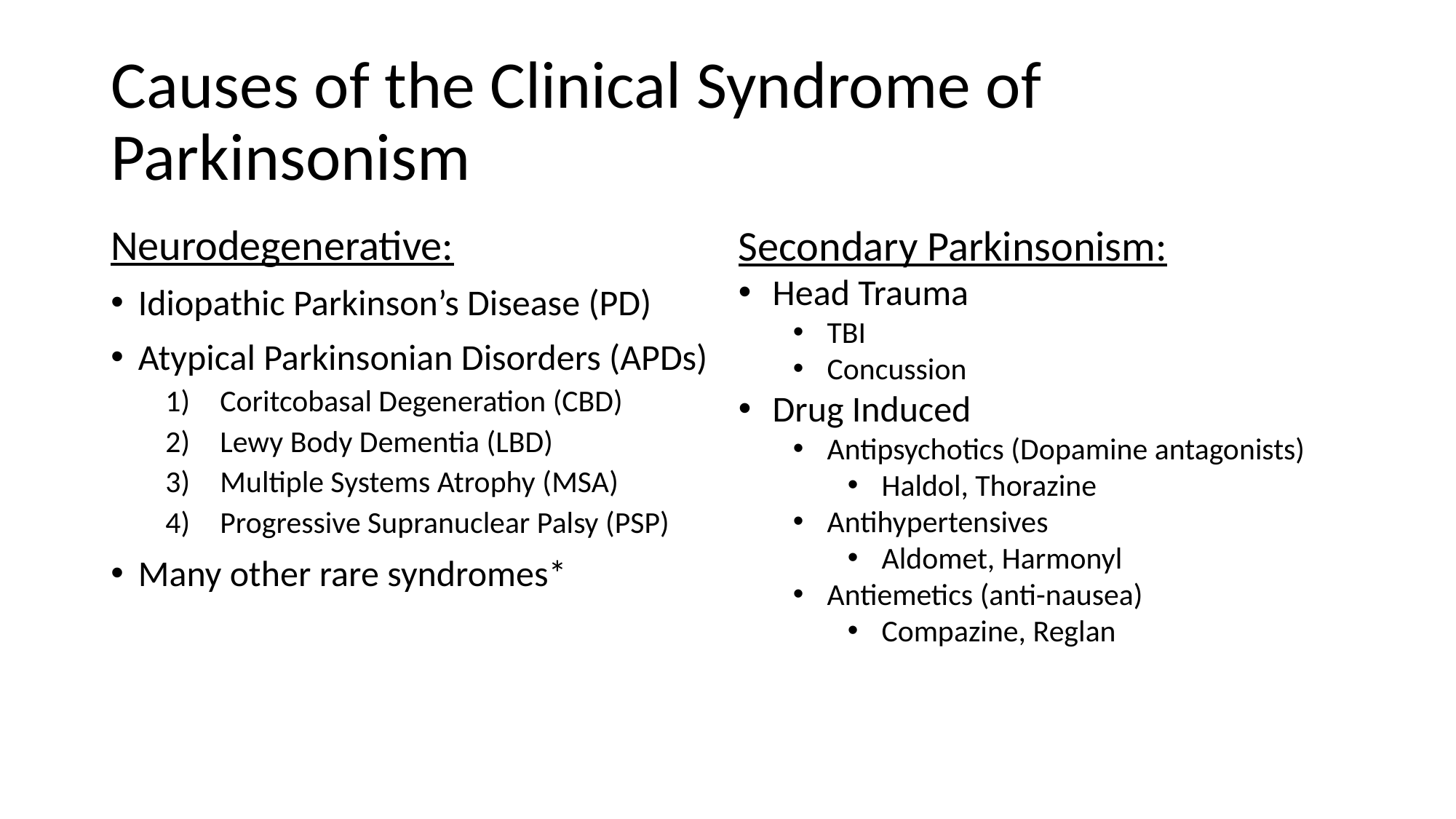

# Causes of the Clinical Syndrome of Parkinsonism
Secondary Parkinsonism:
Head Trauma
TBI
Concussion
Drug Induced
Antipsychotics (Dopamine antagonists)
Haldol, Thorazine
Antihypertensives
Aldomet, Harmonyl
Antiemetics (anti-nausea)
Compazine, Reglan
Neurodegenerative:
Idiopathic Parkinson’s Disease (PD)
Atypical Parkinsonian Disorders (APDs)
Coritcobasal Degeneration (CBD)
Lewy Body Dementia (LBD)
Multiple Systems Atrophy (MSA)
Progressive Supranuclear Palsy (PSP)
Many other rare syndromes*